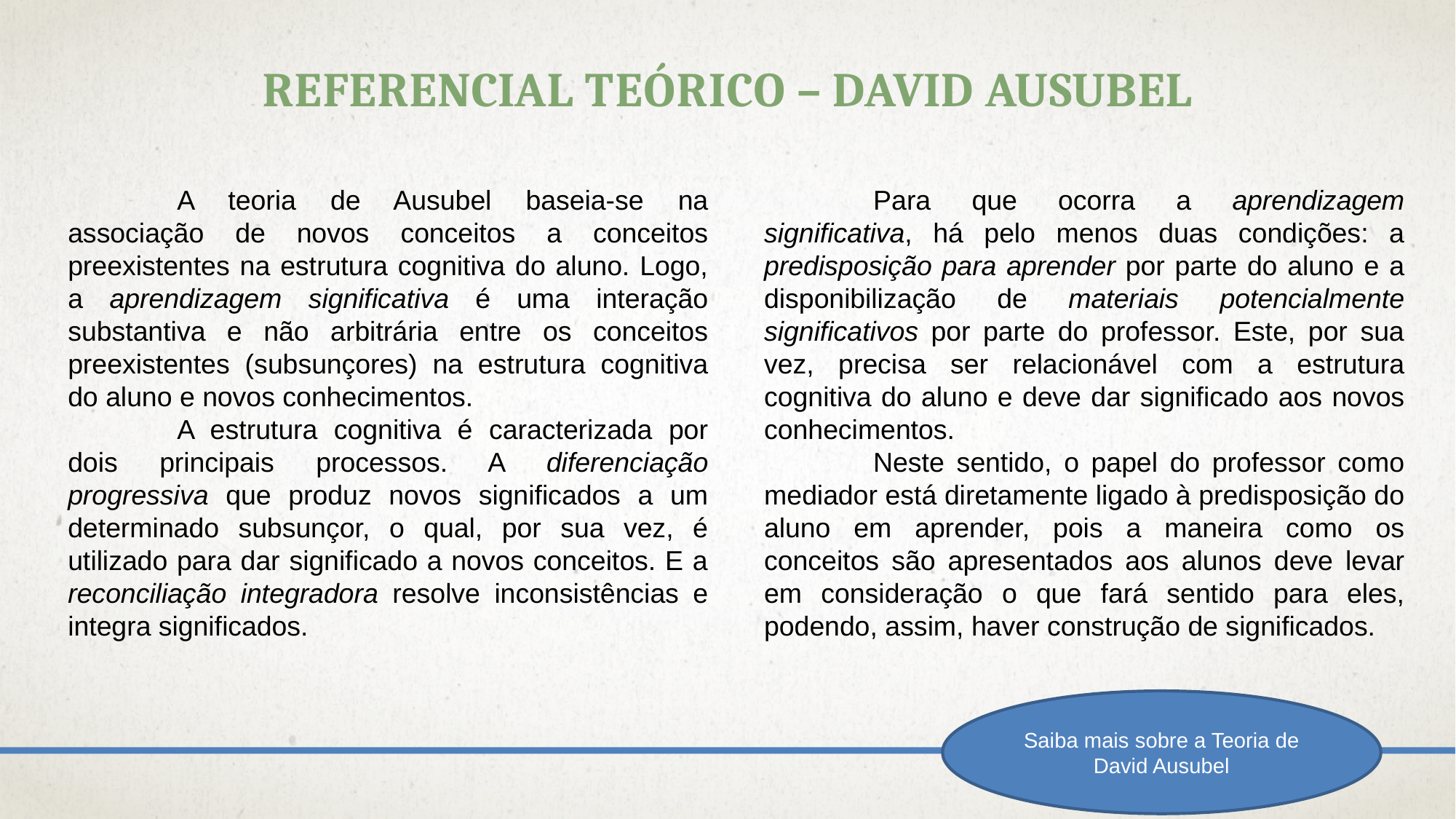

Referencial teórico – david ausubel
	Para que ocorra a aprendizagem significativa, há pelo menos duas condições: a predisposição para aprender por parte do aluno e a disponibilização de materiais potencialmente significativos por parte do professor. Este, por sua vez, precisa ser relacionável com a estrutura cognitiva do aluno e deve dar significado aos novos conhecimentos.
	Neste sentido, o papel do professor como mediador está diretamente ligado à predisposição do aluno em aprender, pois a maneira como os conceitos são apresentados aos alunos deve levar em consideração o que fará sentido para eles, podendo, assim, haver construção de significados.
	A teoria de Ausubel baseia-se na associação de novos conceitos a conceitos preexistentes na estrutura cognitiva do aluno. Logo, a aprendizagem significativa é uma interação substantiva e não arbitrária entre os conceitos preexistentes (subsunçores) na estrutura cognitiva do aluno e novos conhecimentos.
	A estrutura cognitiva é caracterizada por dois principais processos. A diferenciação progressiva que produz novos significados a um determinado subsunçor, o qual, por sua vez, é utilizado para dar significado a novos conceitos. E a reconciliação integradora resolve inconsistências e integra significados.

Saiba mais sobre a Teoria de David Ausubel